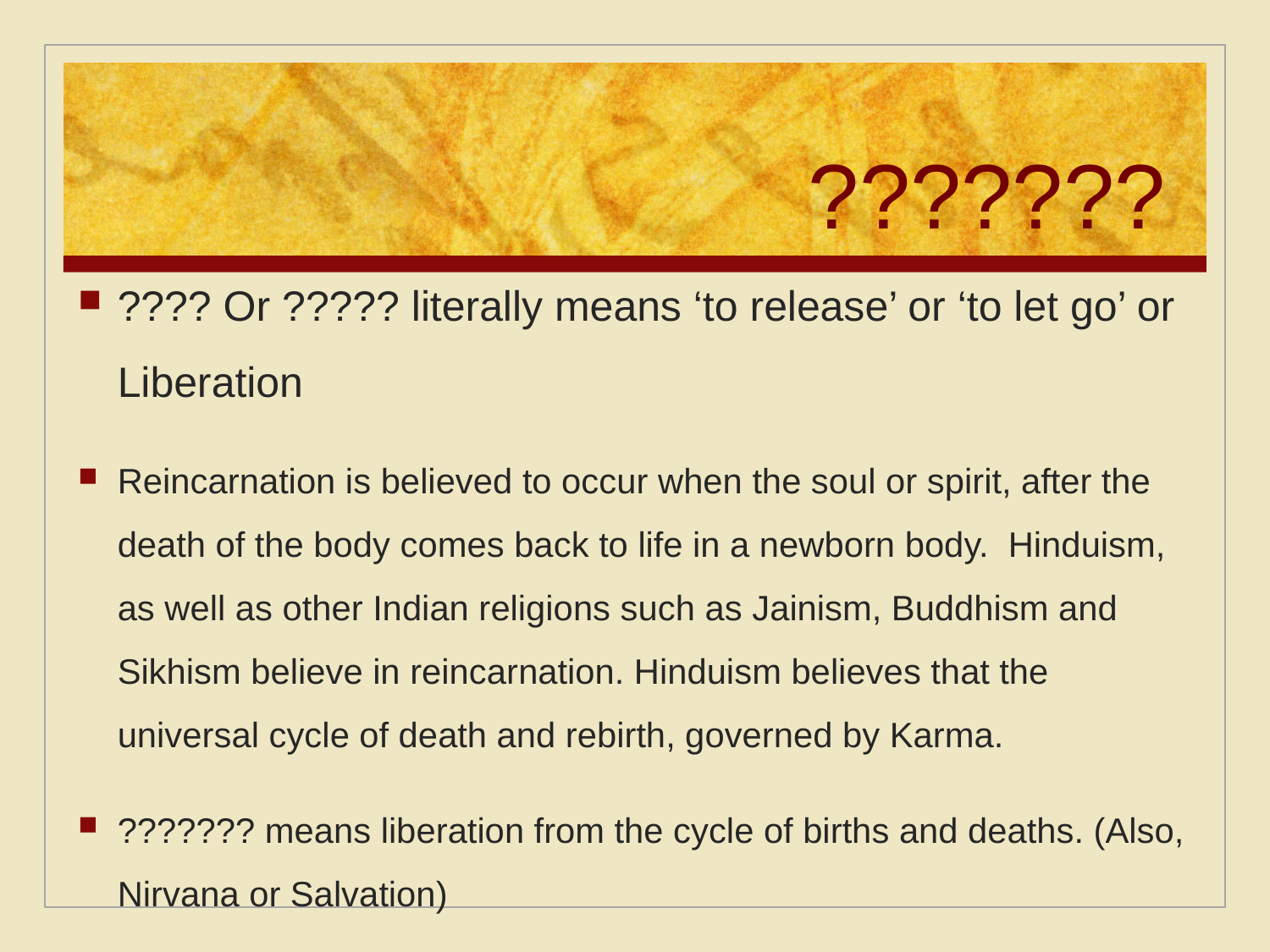

# ???????
???? Or ????? literally means ‘to release’ or ‘to let go’ or Liberation
Reincarnation is believed to occur when the soul or spirit, after the death of the body comes back to life in a newborn body.  Hinduism, as well as other Indian religions such as Jainism, Buddhism and Sikhism believe in reincarnation. Hinduism believes that the universal cycle of death and rebirth, governed by Karma.
??????? means liberation from the cycle of births and deaths. (Also, Nirvana or Salvation)